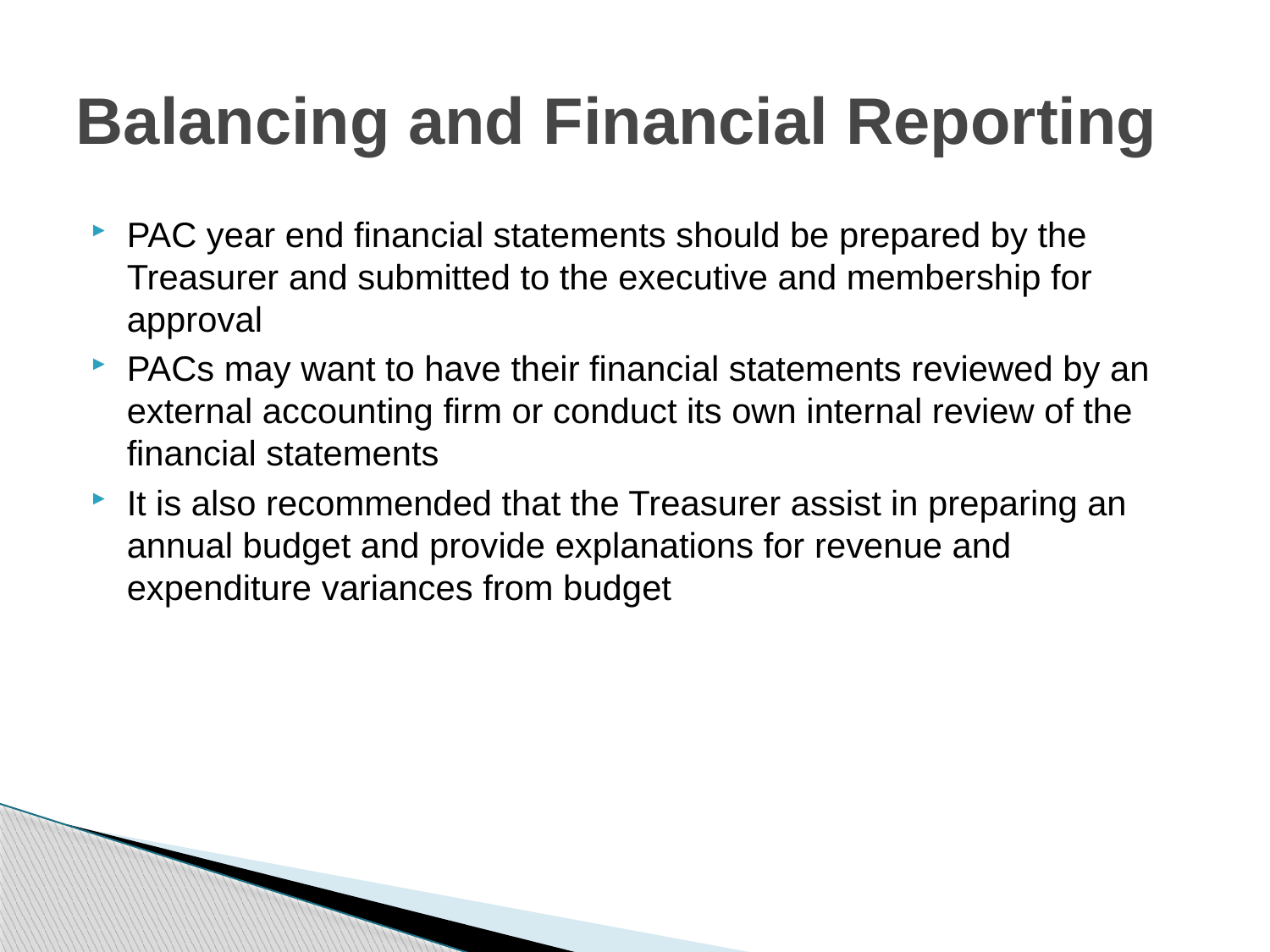

# Balancing and Financial Reporting
PAC year end financial statements should be prepared by the Treasurer and submitted to the executive and membership for approval
PACs may want to have their financial statements reviewed by an external accounting firm or conduct its own internal review of the financial statements
It is also recommended that the Treasurer assist in preparing an annual budget and provide explanations for revenue and expenditure variances from budget